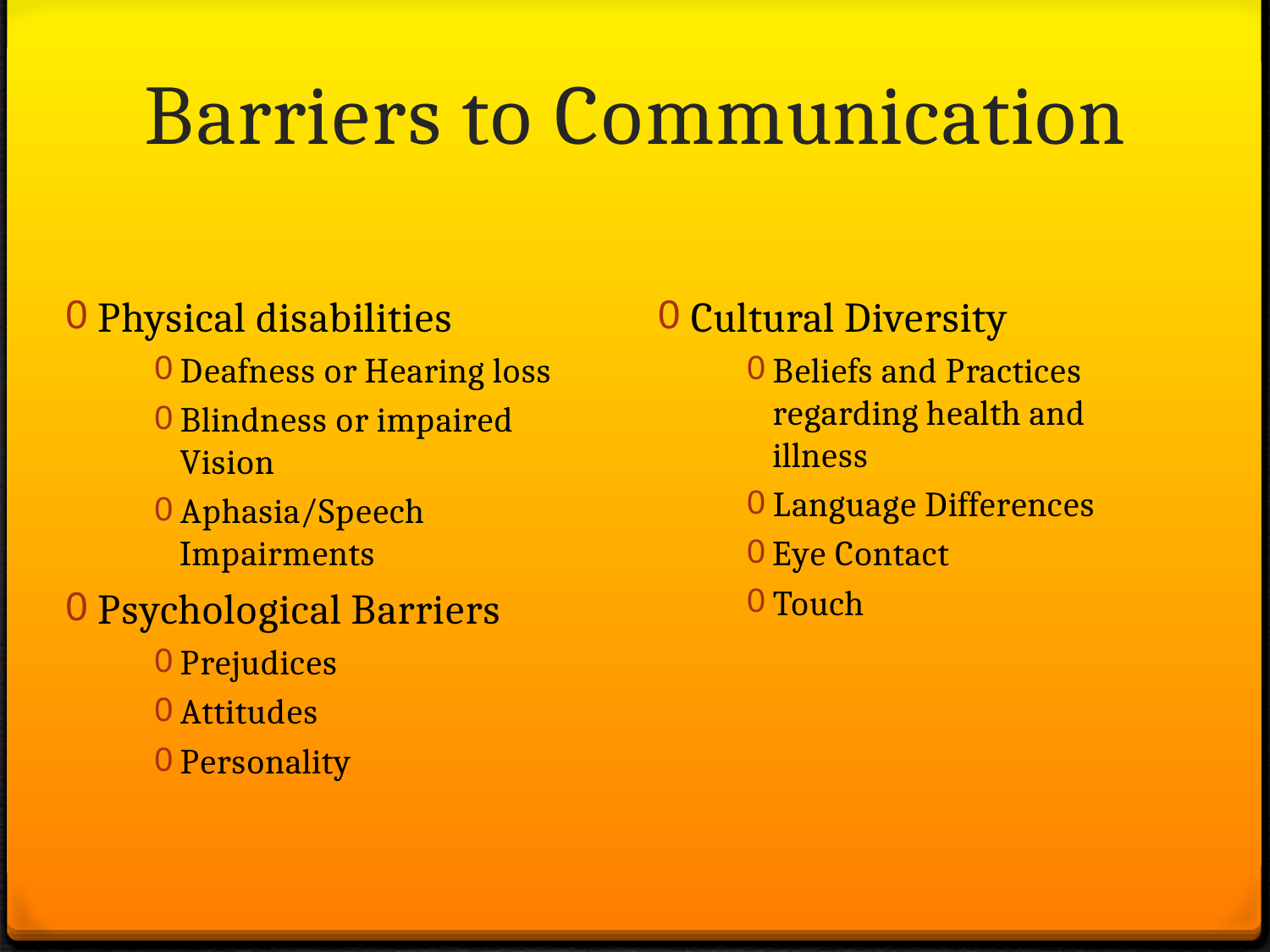

# Barriers to Communication
Physical disabilities
Deafness or Hearing loss
Blindness or impaired Vision
Aphasia/Speech Impairments
Psychological Barriers
Prejudices
Attitudes
Personality
Cultural Diversity
Beliefs and Practices regarding health and illness
Language Differences
Eye Contact
Touch